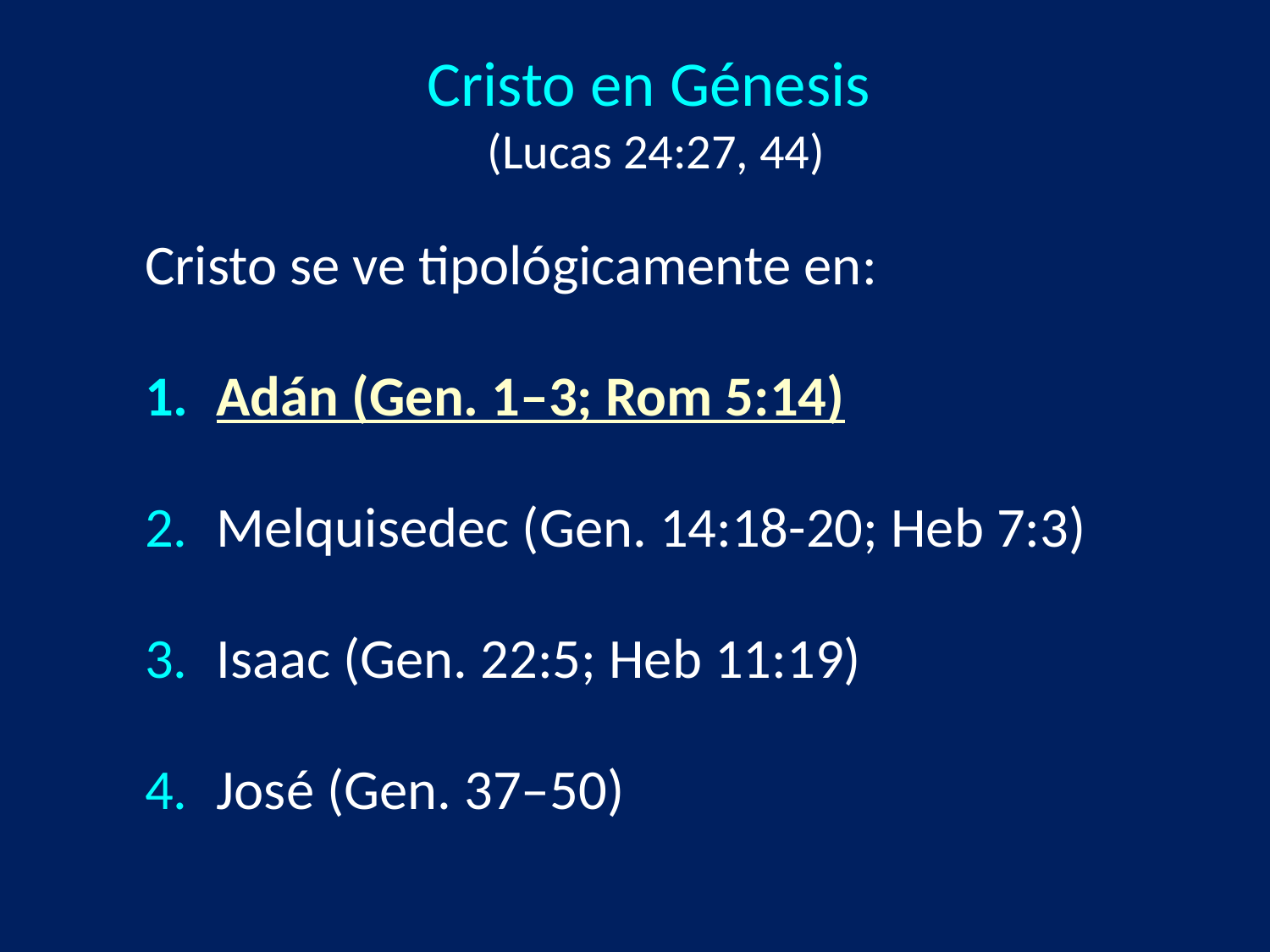

# Cristo en Génesis (Lucas 24:27, 44)
Cristo se ve tipológicamente en:
Adán (Gen. 1‒3; Rom 5:14)
Melquisedec (Gen. 14:18-20; Heb 7:3)
Isaac (Gen. 22:5; Heb 11:19)
José (Gen. 37‒50)